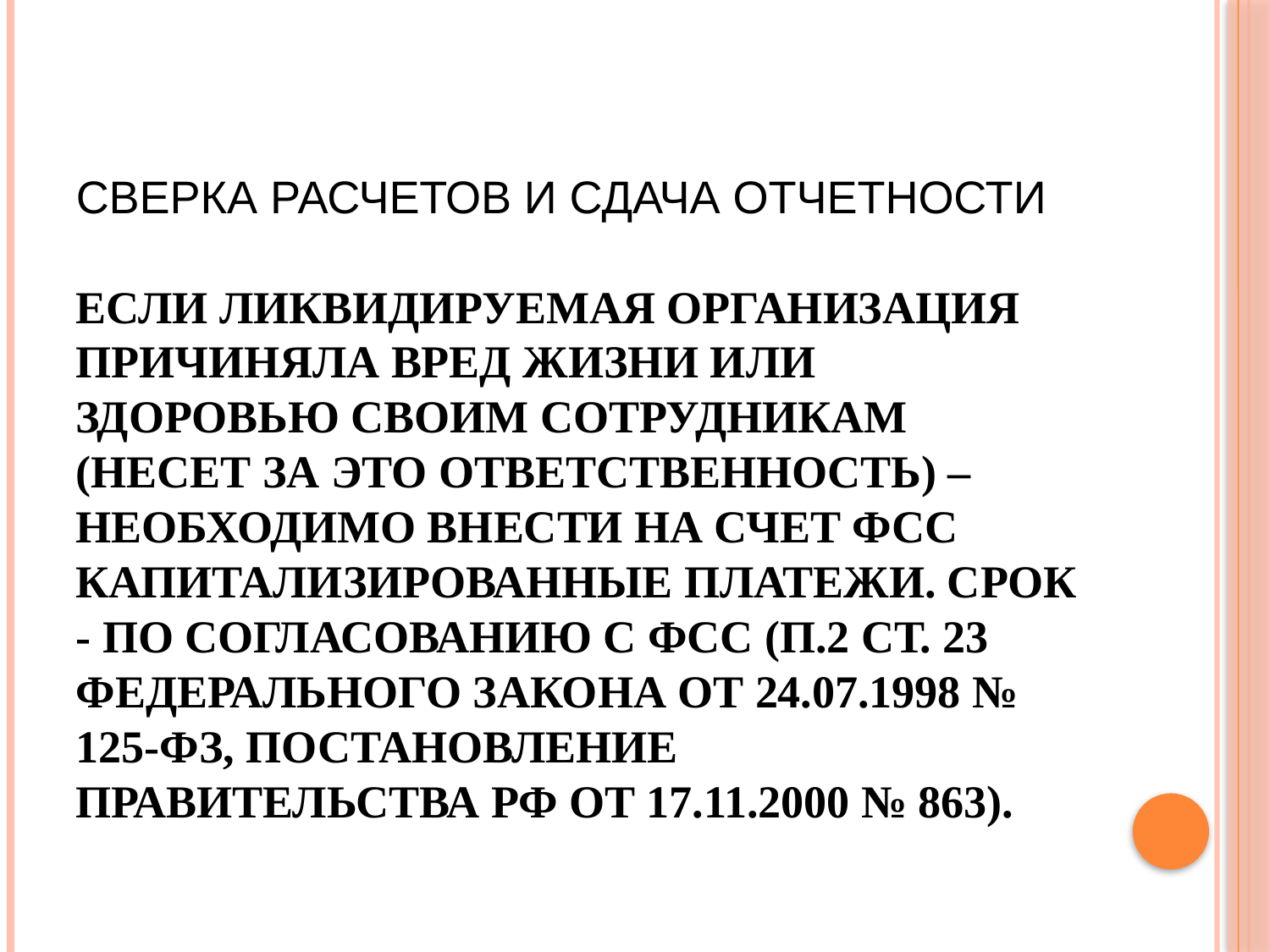

# Сверка расчетов и сдача отчетности Если ликвидируемая организация причиняла вред жизни или здоровью своим сотрудникам (несет за это ответственность) – необходимо внести на счет ФСС капитализированные платежи. Срок - по согласованию с ФСС (п.2 ст. 23 Федерального закона от 24.07.1998 № 125-ФЗ, постановление Правительства РФ от 17.11.2000 № 863).